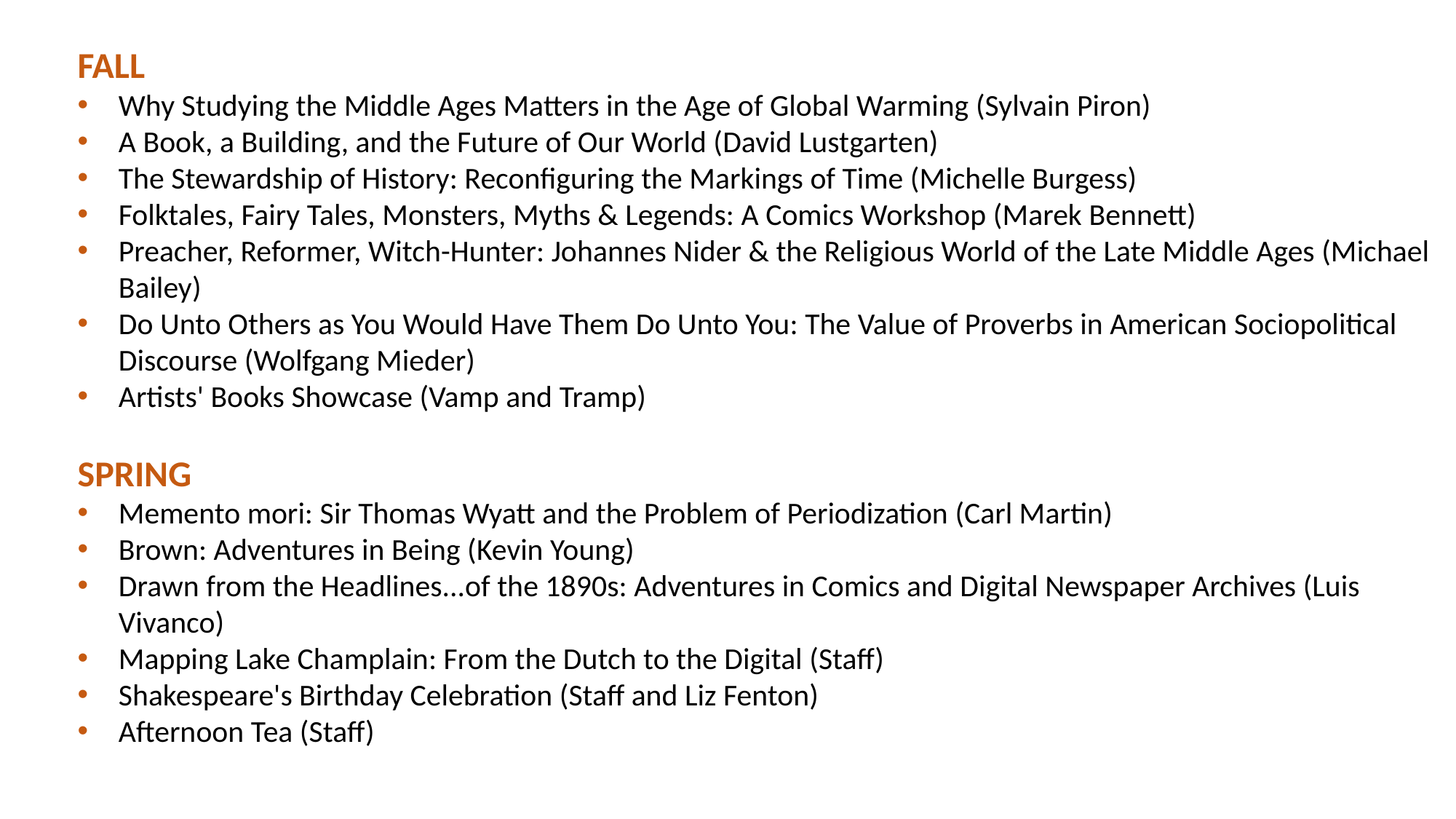

FALL
Why Studying the Middle Ages Matters in the Age of Global Warming (Sylvain Piron)
A Book, a Building, and the Future of Our World (David Lustgarten)
The Stewardship of History: Reconfiguring the Markings of Time (Michelle Burgess)
Folktales, Fairy Tales, Monsters, Myths & Legends: A Comics Workshop (Marek Bennett)
Preacher, Reformer, Witch-Hunter: Johannes Nider & the Religious World of the Late Middle Ages (Michael Bailey)
Do Unto Others as You Would Have Them Do Unto You: The Value of Proverbs in American Sociopolitical Discourse (Wolfgang Mieder)
Artists' Books Showcase (Vamp and Tramp)

SPRING
Memento mori: Sir Thomas Wyatt and the Problem of Periodization (Carl Martin)
Brown: Adventures in Being (Kevin Young)
Drawn from the Headlines...of the 1890s: Adventures in Comics and Digital Newspaper Archives (Luis Vivanco)
Mapping Lake Champlain: From the Dutch to the Digital (Staff)
Shakespeare's Birthday Celebration (Staff and Liz Fenton)
Afternoon Tea (Staff)